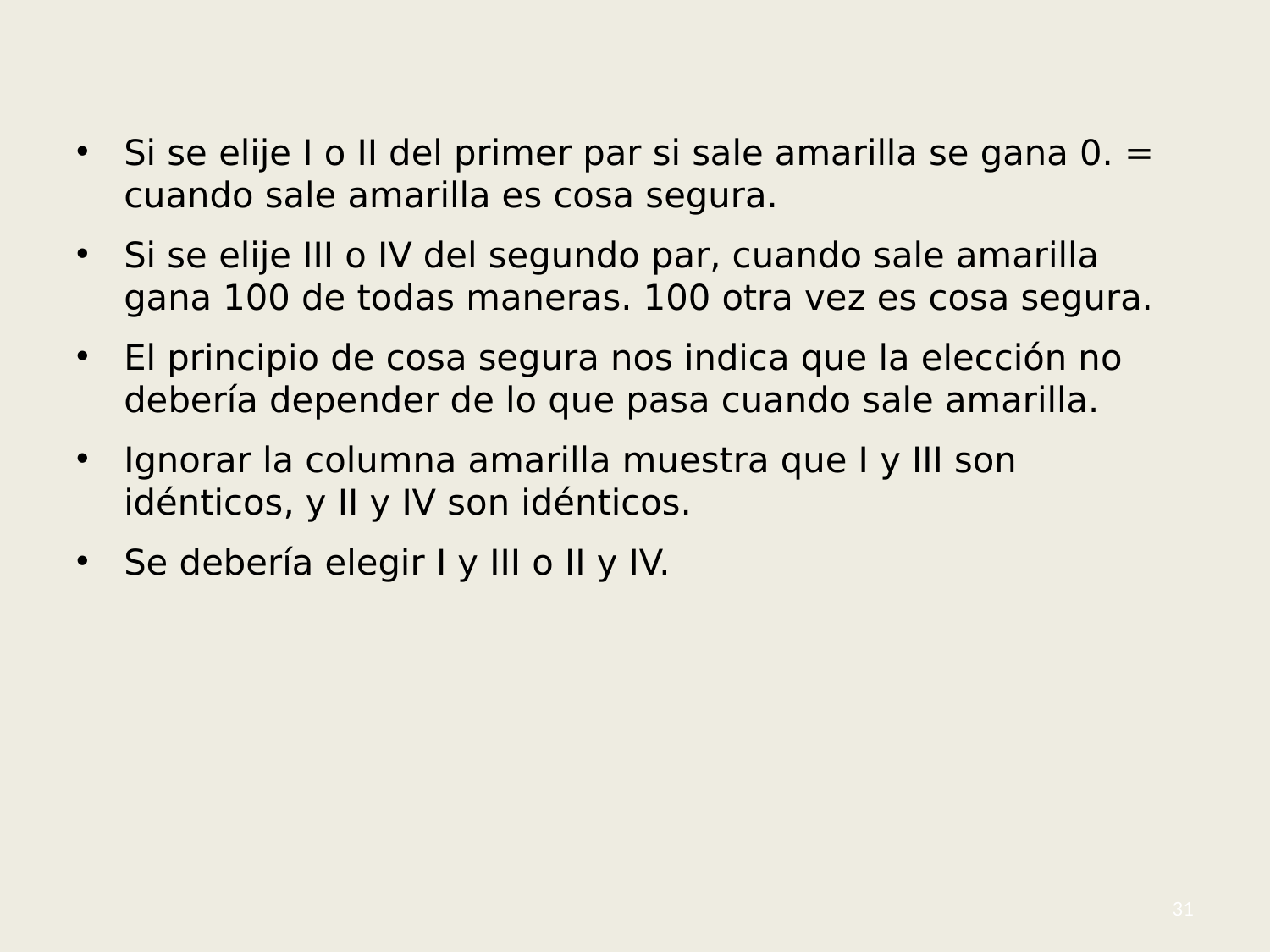

#

Si se elije I o II del primer par si sale amarilla se gana 0. = cuando sale amarilla es cosa segura.
Si se elije III o IV del segundo par, cuando sale amarilla gana 100 de todas maneras. 100 otra vez es cosa segura.
El principio de cosa segura nos indica que la elección no debería depender de lo que pasa cuando sale amarilla.
Ignorar la columna amarilla muestra que I y III son idénticos, y II y IV son idénticos.
Se debería elegir I y III o II y IV.

31